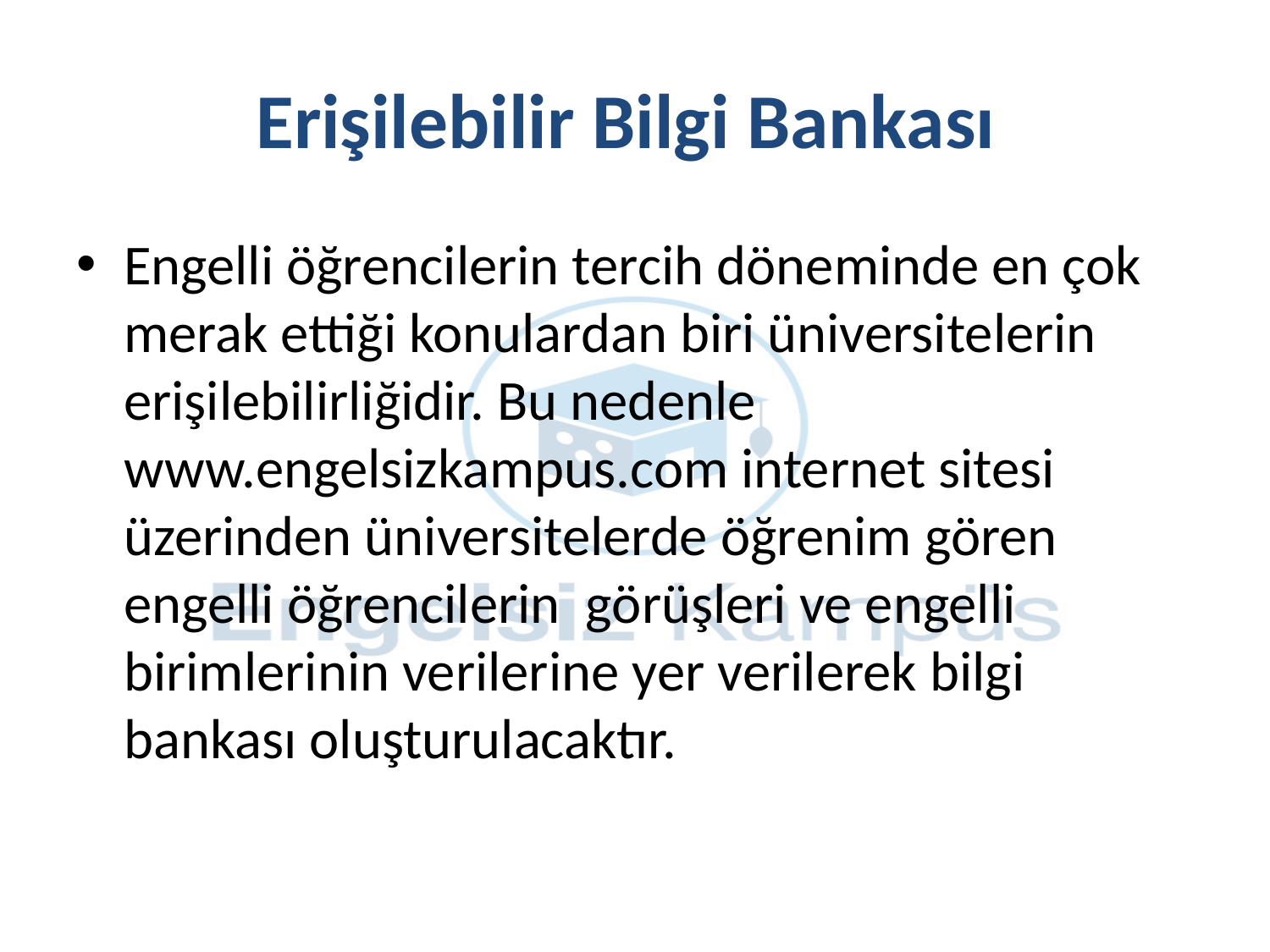

# Erişilebilir Bilgi Bankası
Engelli öğrencilerin tercih döneminde en çok merak ettiği konulardan biri üniversitelerin erişilebilirliğidir. Bu nedenle www.engelsizkampus.com internet sitesi üzerinden üniversitelerde öğrenim gören engelli öğrencilerin  görüşleri ve engelli birimlerinin verilerine yer verilerek bilgi bankası oluşturulacaktır.